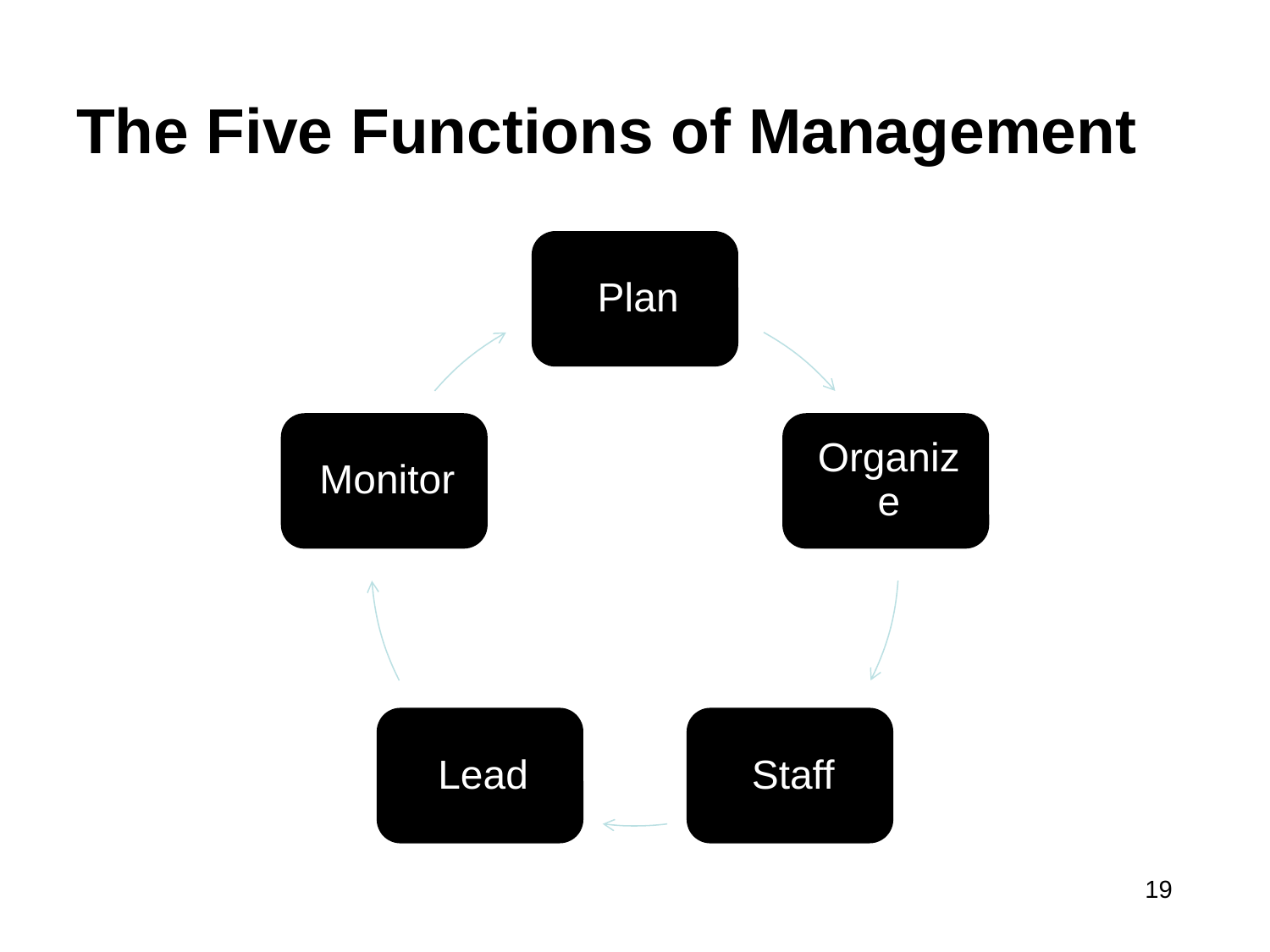

# The Five Functions of Management
Plan
Organize
Staff
Lead
Monitor
19